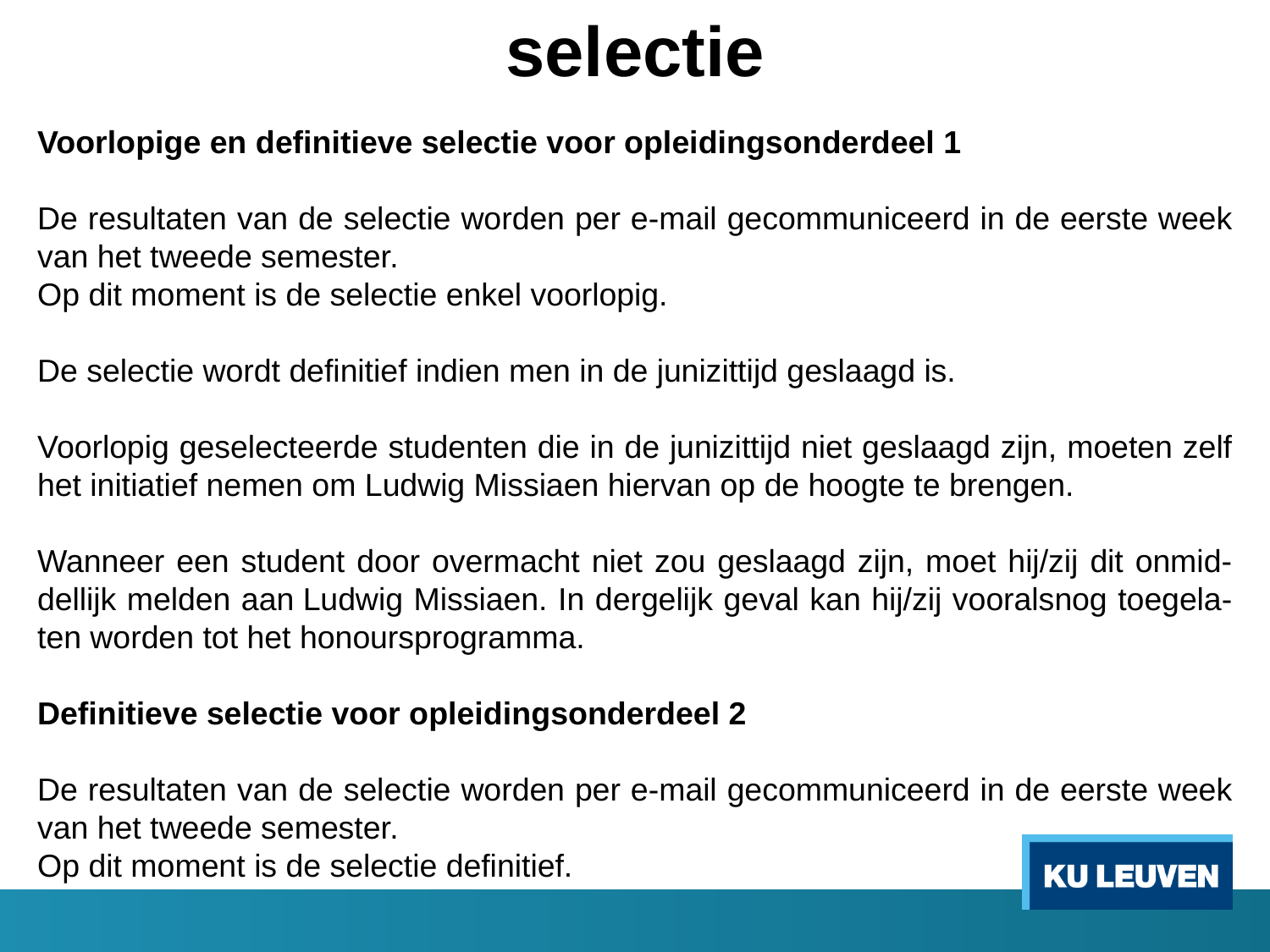

selectie
Voorlopige en definitieve selectie voor opleidingsonderdeel 1

De resultaten van de selectie worden per e-mail gecommuniceerd in de eerste week van het tweede semester.
Op dit moment is de selectie enkel voorlopig.

De selectie wordt definitief indien men in de junizittijd geslaagd is.

Voorlopig geselecteerde studenten die in de junizittijd niet geslaagd zijn, moeten zelf het initiatief nemen om Ludwig Missiaen hiervan op de hoogte te brengen.

Wanneer een student door overmacht niet zou geslaagd zijn, moet hij/zij dit onmid-dellijk melden aan Ludwig Missiaen. In dergelijk geval kan hij/zij vooralsnog toegela-ten worden tot het honoursprogramma.

Definitieve selectie voor opleidingsonderdeel 2

De resultaten van de selectie worden per e-mail gecommuniceerd in de eerste week van het tweede semester.
Op dit moment is de selectie definitief.